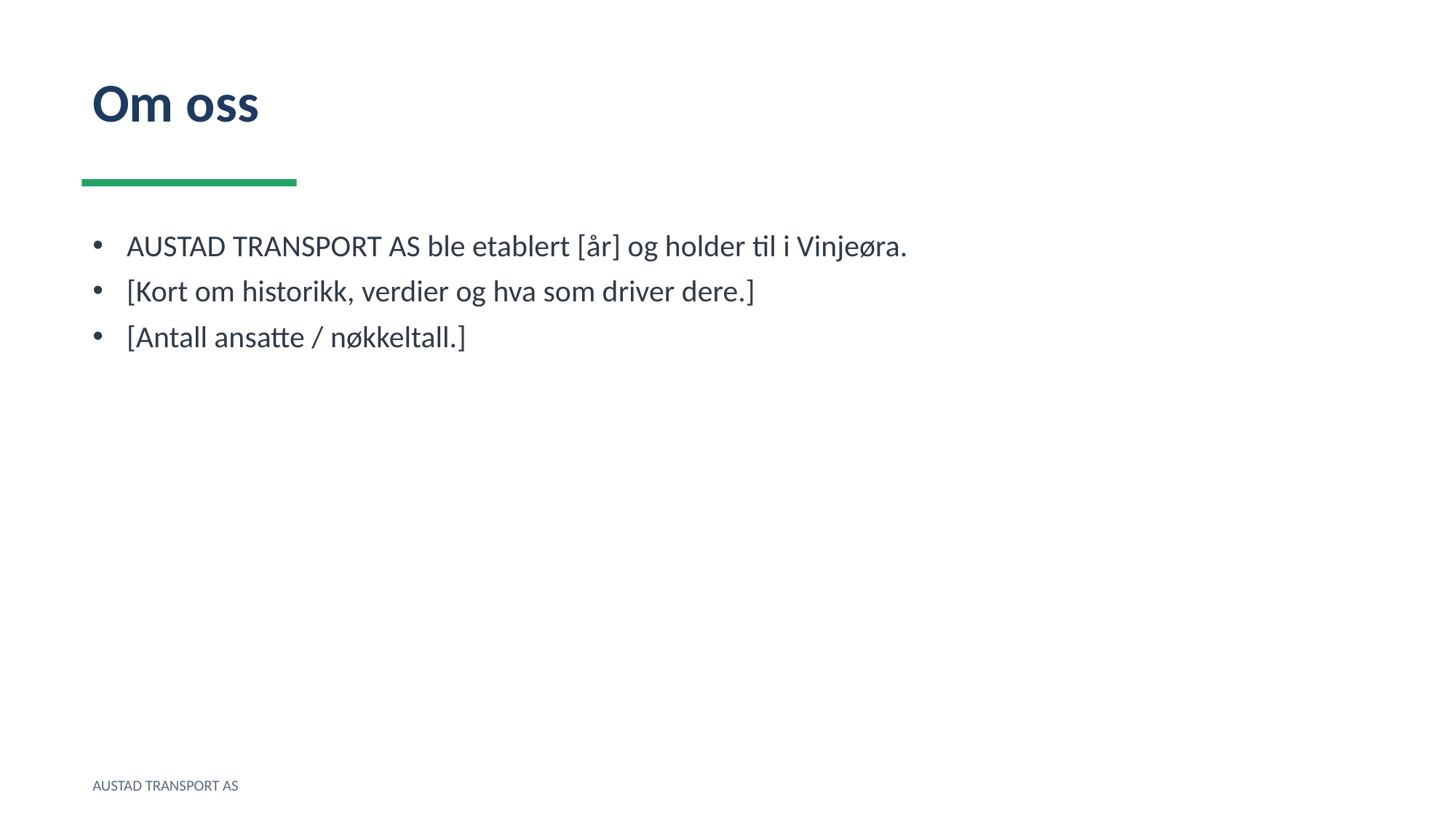

Om oss

AUSTAD TRANSPORT AS ble etablert [år] og holder til i Vinjeøra.
[Kort om historikk, verdier og hva som driver dere.]
[Antall ansatte / nøkkeltall.]
AUSTAD TRANSPORT AS